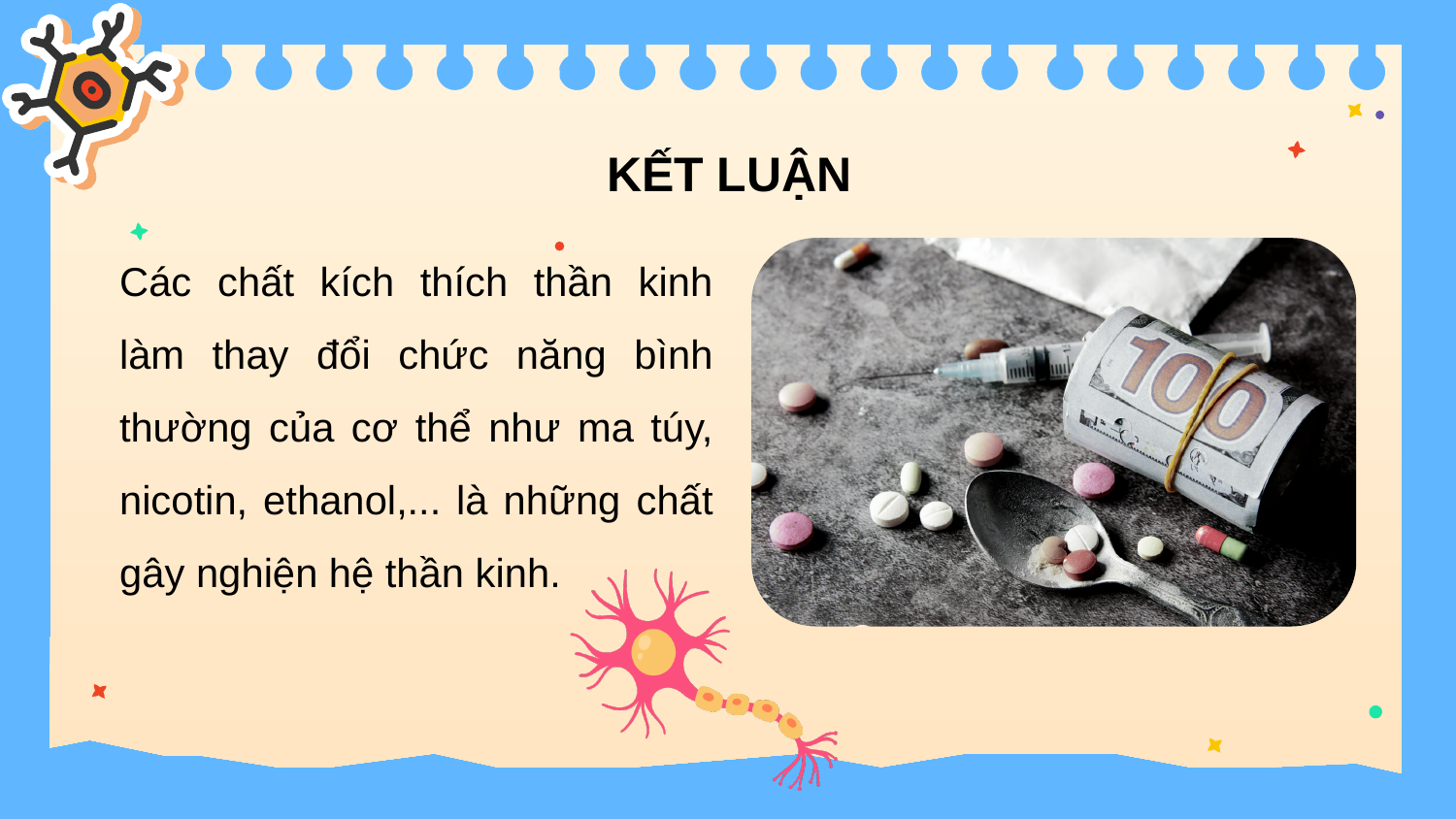

KẾT LUẬN

Các chất kích thích thần kinh làm thay đổi chức năng bình thường của cơ thể như ma túy, nicotin, ethanol,... là những chất gây nghiện hệ thần kinh.